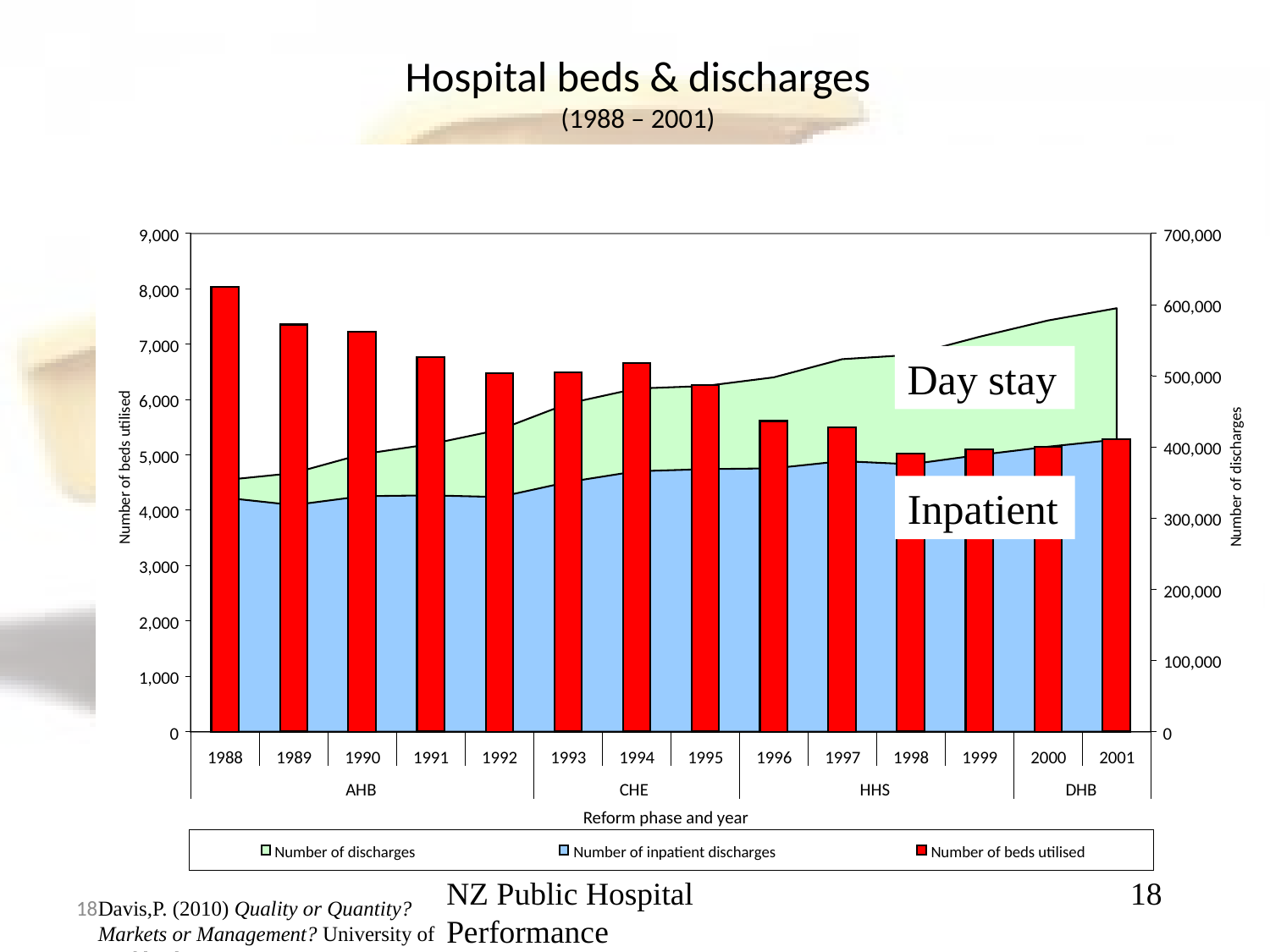

Hospital beds & discharges
(1988 – 2001)

9,000
700,000

8,000

600,000

7,000

500,000

6,000

400,000

5,000

Number of beds utilised
Number of discharges
4,000
300,000

3,000

200,000

2,000

100,000

1,000

0
0

1988
1989
1990
1991
1992
1993
1994
1995
1996
1997
1998
1999
2000
2001
AHB
CHE
HHS
DHB
Reform phase and year

Number of discharges
Number of inpatient discharges
Number of beds utilised

Day stay
Day-stay
Inpatient
Inpatient
NZ Public Hospital Performance
18
18
Davis,P. (2010) Quality or Quantity? Markets or Management? University of Auckland